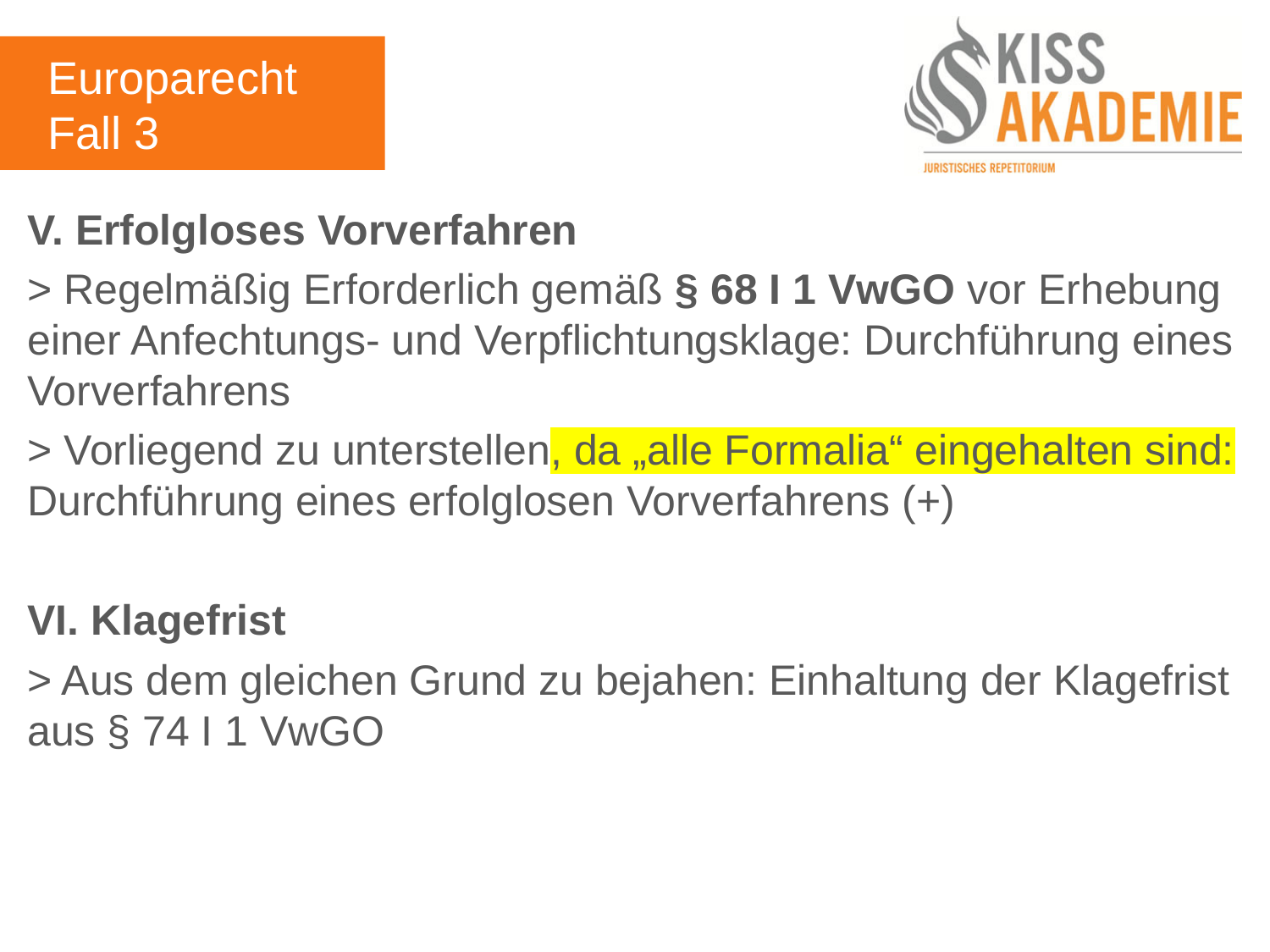

Europarecht
Fall 3
V. Erfolgloses Vorverfahren
> Regelmäßig Erforderlich gemäß § 68 I 1 VwGO vor Erhebung einer Anfechtungs- und Verpflichtungsklage: Durchführung eines Vorverfahrens
> Vorliegend zu unterstellen, da „alle Formalia“ eingehalten sind: Durchführung eines erfolglosen Vorverfahrens (+)

VI. Klagefrist
> Aus dem gleichen Grund zu bejahen: Einhaltung der Klagefrist aus § 74 I 1 VwGO